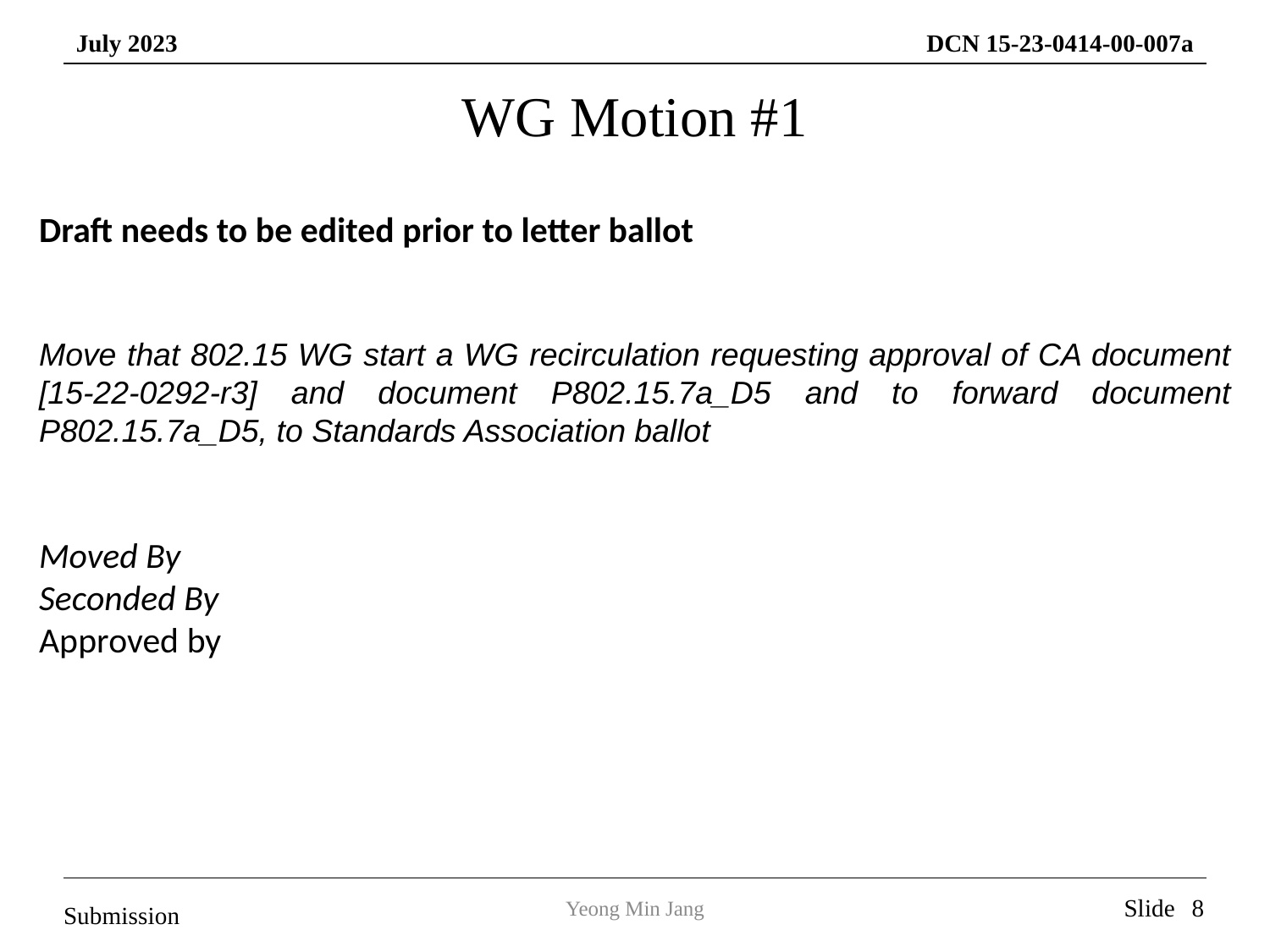

WG Motion #1
Draft needs to be edited prior to letter ballot

Move that 802.15 WG start a WG recirculation requesting approval of CA document [15-22-0292-r3] and document P802.15.7a_D5 and to forward document P802.15.7a_D5, to Standards Association ballot

Moved By
Seconded By
Approved by